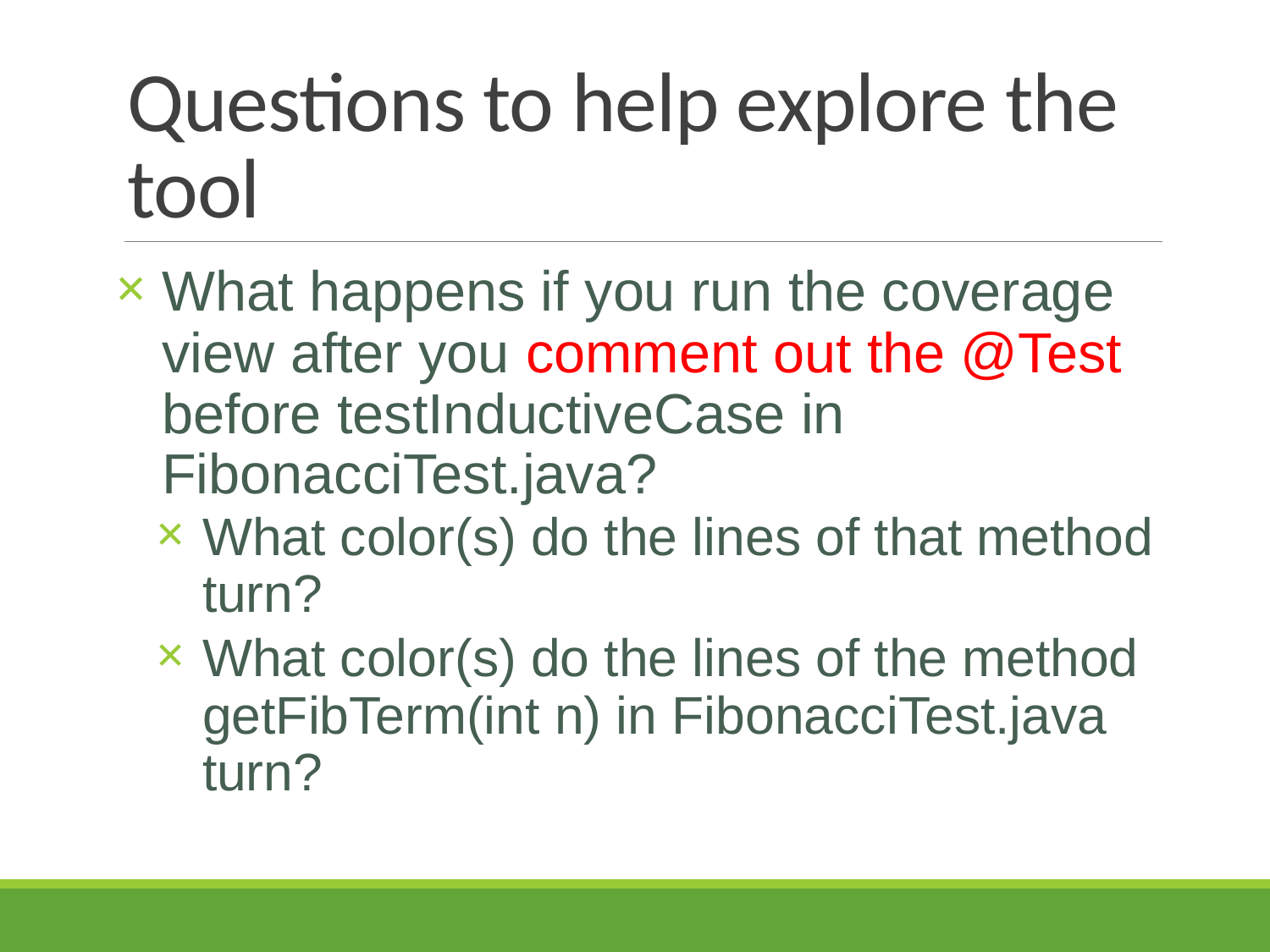

# Questions to help explore the tool
What happens if you run the coverage view after you comment out the @Test before testInductiveCase in FibonacciTest.java?
What color(s) do the lines of that method turn?
What color(s) do the lines of the method getFibTerm(int n) in FibonacciTest.java turn?